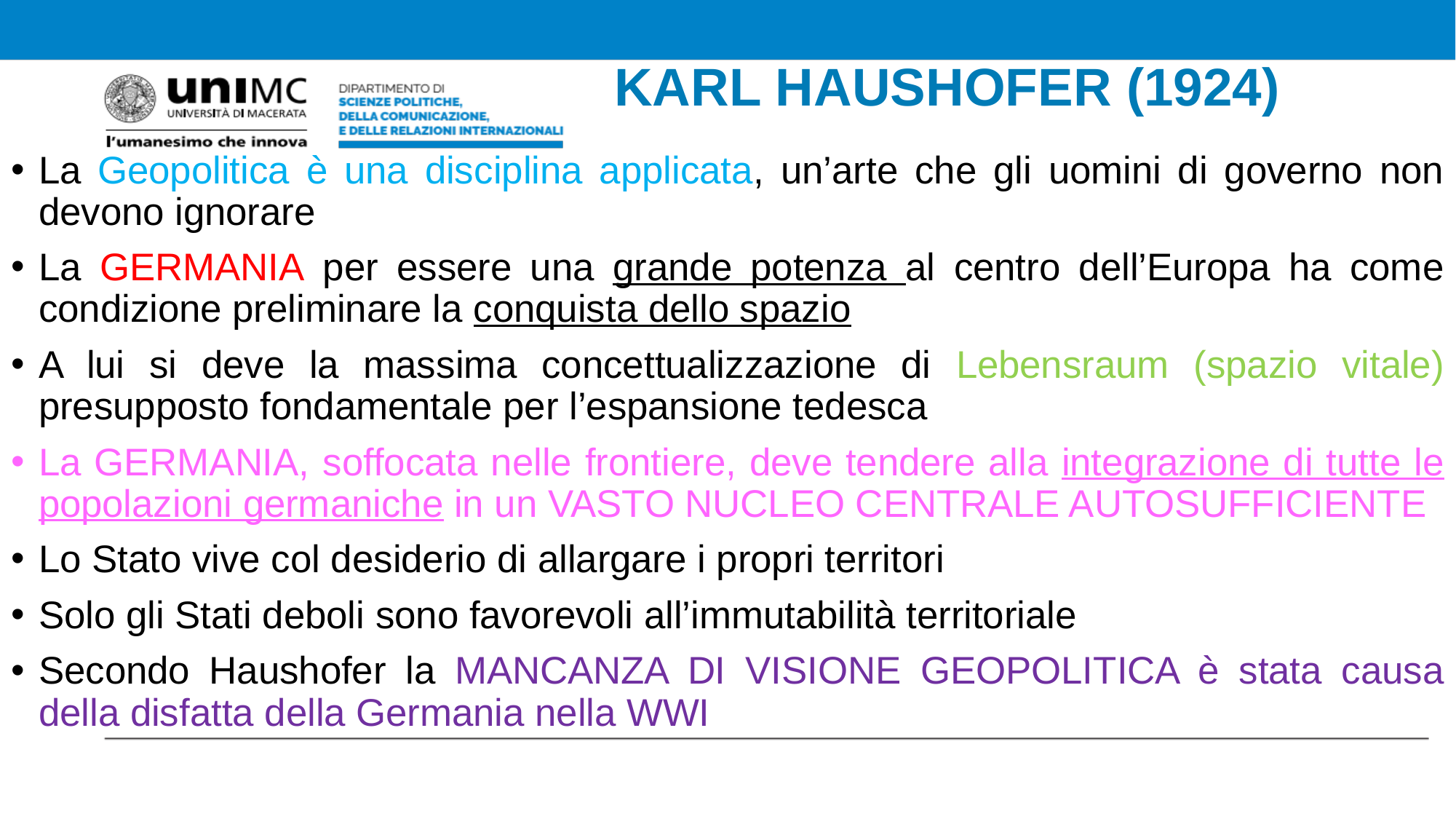

# KARL HAUSHOFER (1924)
La Geopolitica è una disciplina applicata, un’arte che gli uomini di governo non devono ignorare
La GERMANIA per essere una grande potenza al centro dell’Europa ha come condizione preliminare la conquista dello spazio
A lui si deve la massima concettualizzazione di Lebensraum (spazio vitale) presupposto fondamentale per l’espansione tedesca
La GERMANIA, soffocata nelle frontiere, deve tendere alla integrazione di tutte le popolazioni germaniche in un VASTO NUCLEO CENTRALE AUTOSUFFICIENTE
Lo Stato vive col desiderio di allargare i propri territori
Solo gli Stati deboli sono favorevoli all’immutabilità territoriale
Secondo Haushofer la MANCANZA DI VISIONE GEOPOLITICA è stata causa della disfatta della Germania nella WWI